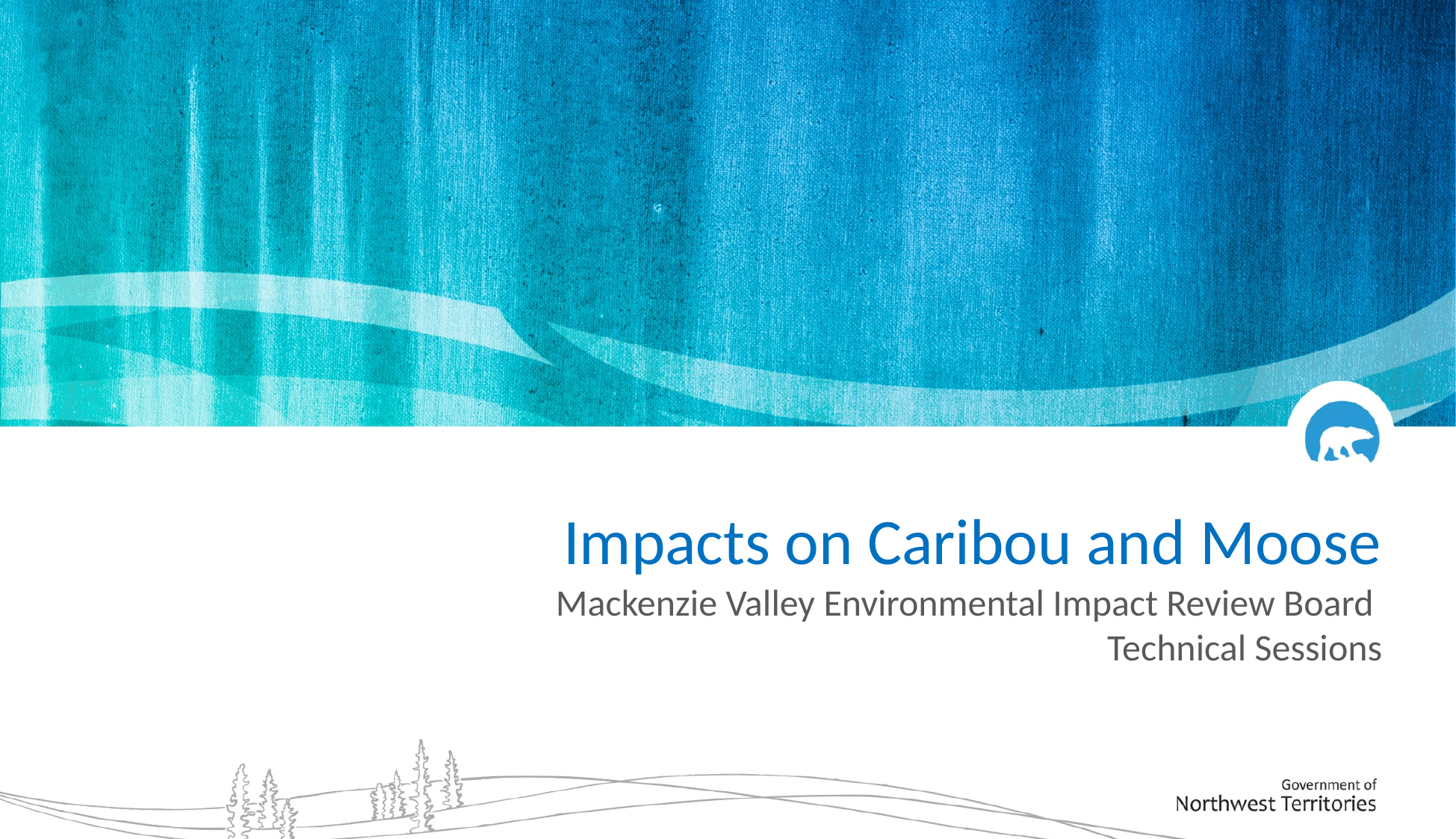

Impacts on Caribou and Moose

Mackenzie Valley Environmental Impact Review Board
Technical Sessions​